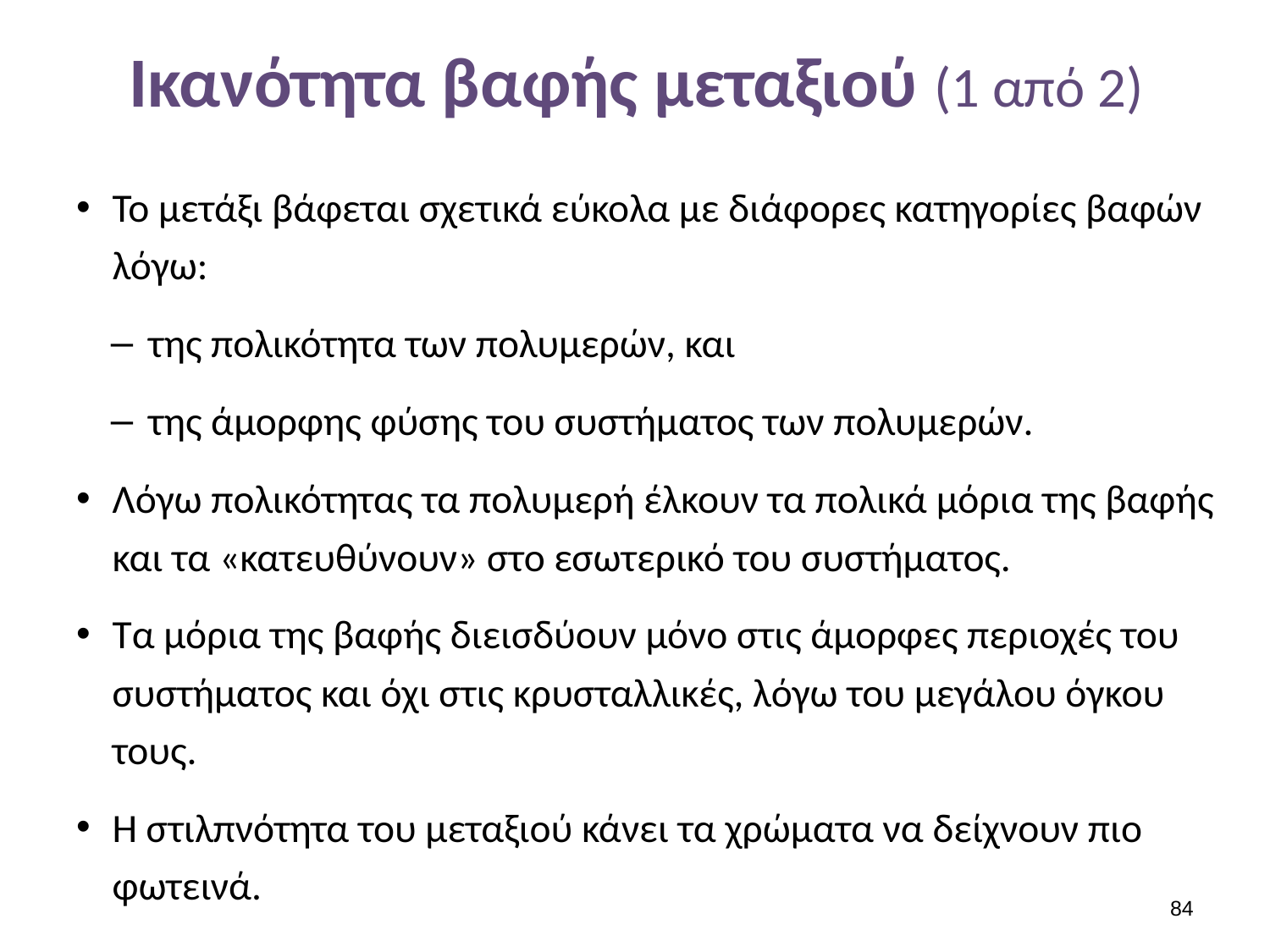

# Ικανότητα βαφής μεταξιού (1 από 2)
Το μετάξι βάφεται σχετικά εύκολα με διάφορες κατηγορίες βαφών λόγω:
της πολικότητα των πολυμερών, και
της άμορφης φύσης του συστήματος των πολυμερών.
Λόγω πολικότητας τα πολυμερή έλκουν τα πολικά μόρια της βαφής και τα «κατευθύνουν» στο εσωτερικό του συστήματος.
Τα μόρια της βαφής διεισδύουν μόνο στις άμορφες περιοχές του συστήματος και όχι στις κρυσταλλικές, λόγω του μεγάλου όγκου τους.
Η στιλπνότητα του μεταξιού κάνει τα χρώματα να δείχνουν πιο φωτεινά.

84